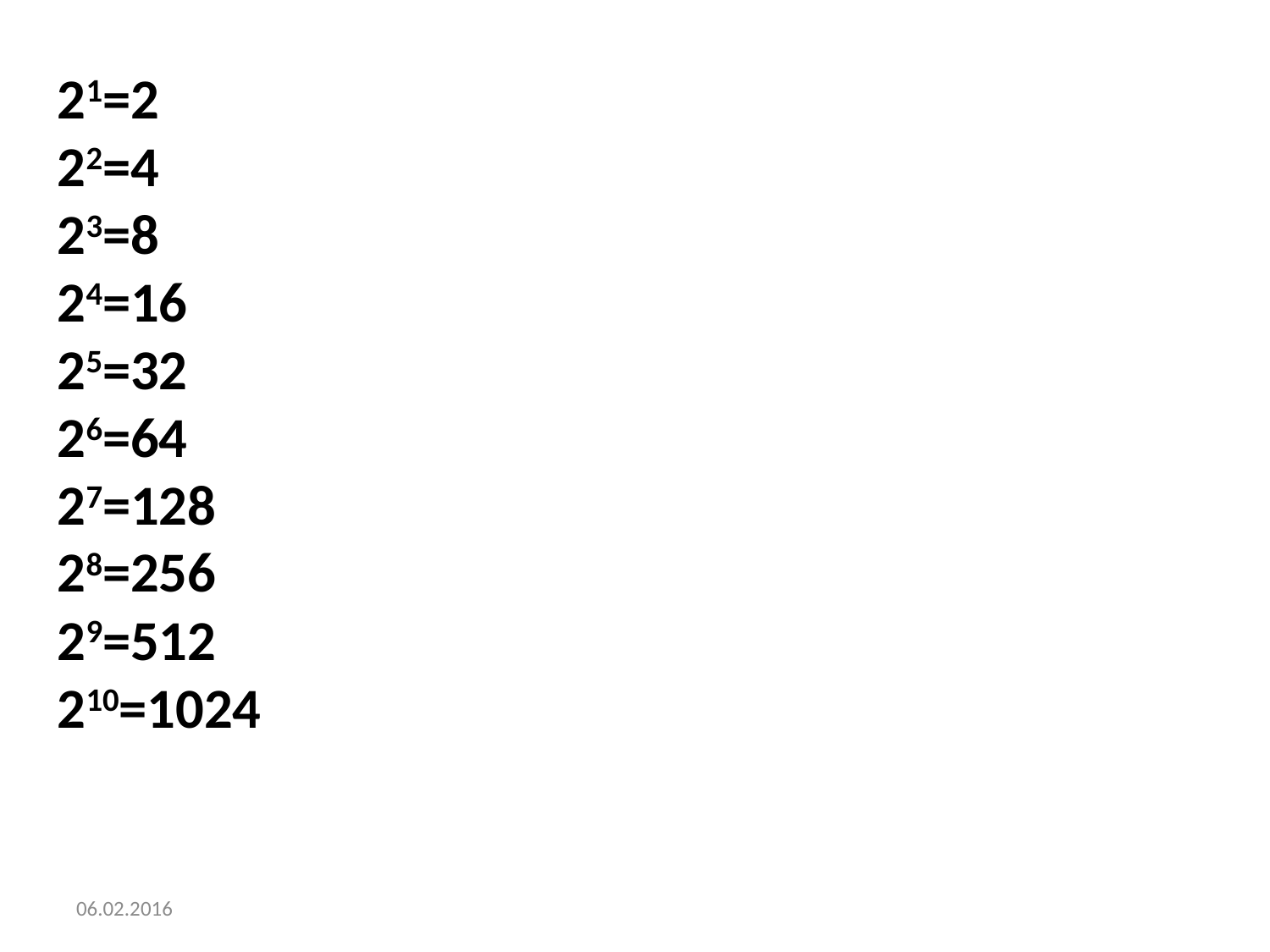

21=2             
22=4
23=8
24=16
25=32
26=64
27=128
28=256
29=512
210=1024
06.02.2016